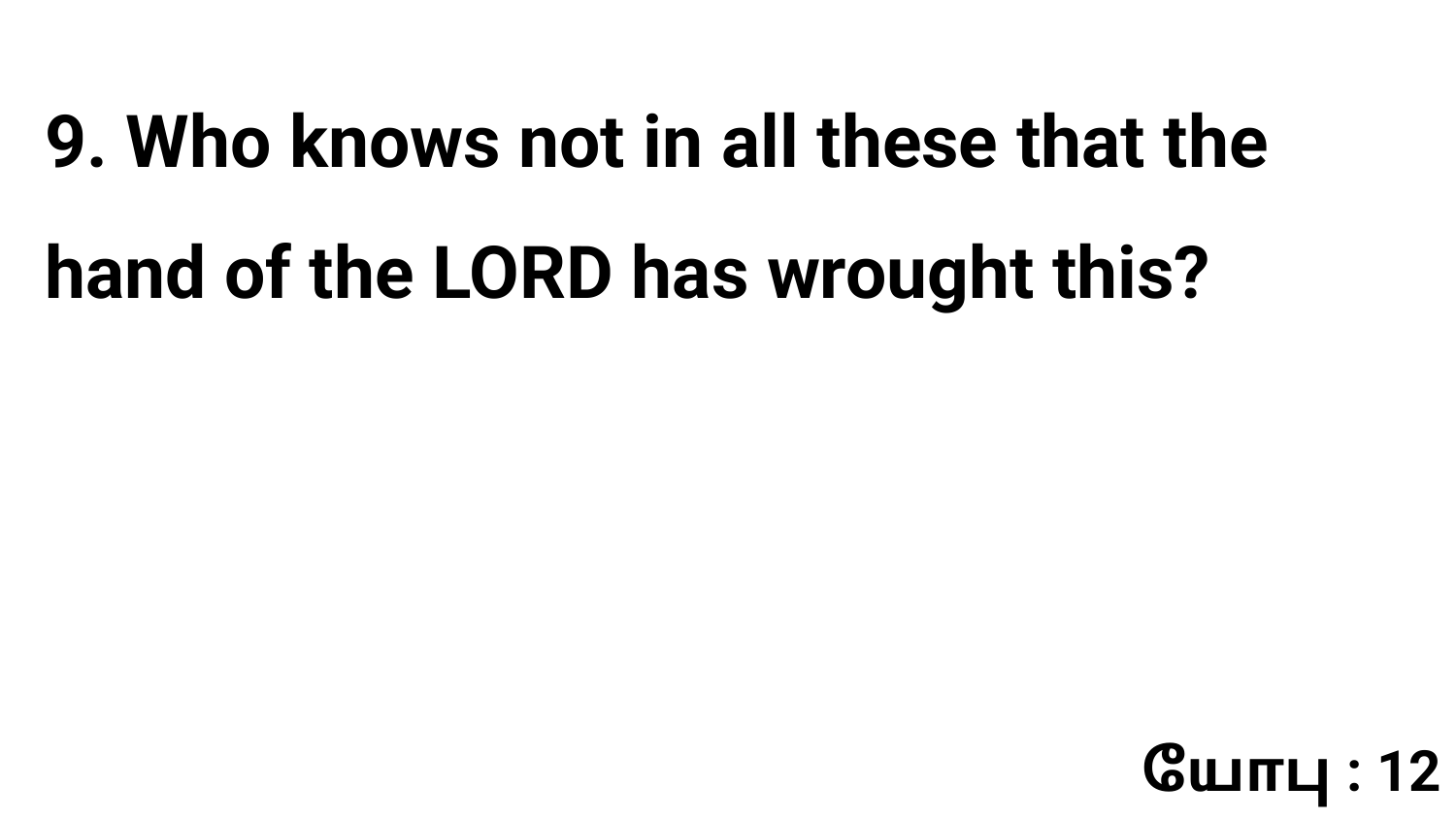

9. Who knows not in all these that the hand of the LORD has wrought this?
யோபு : 12